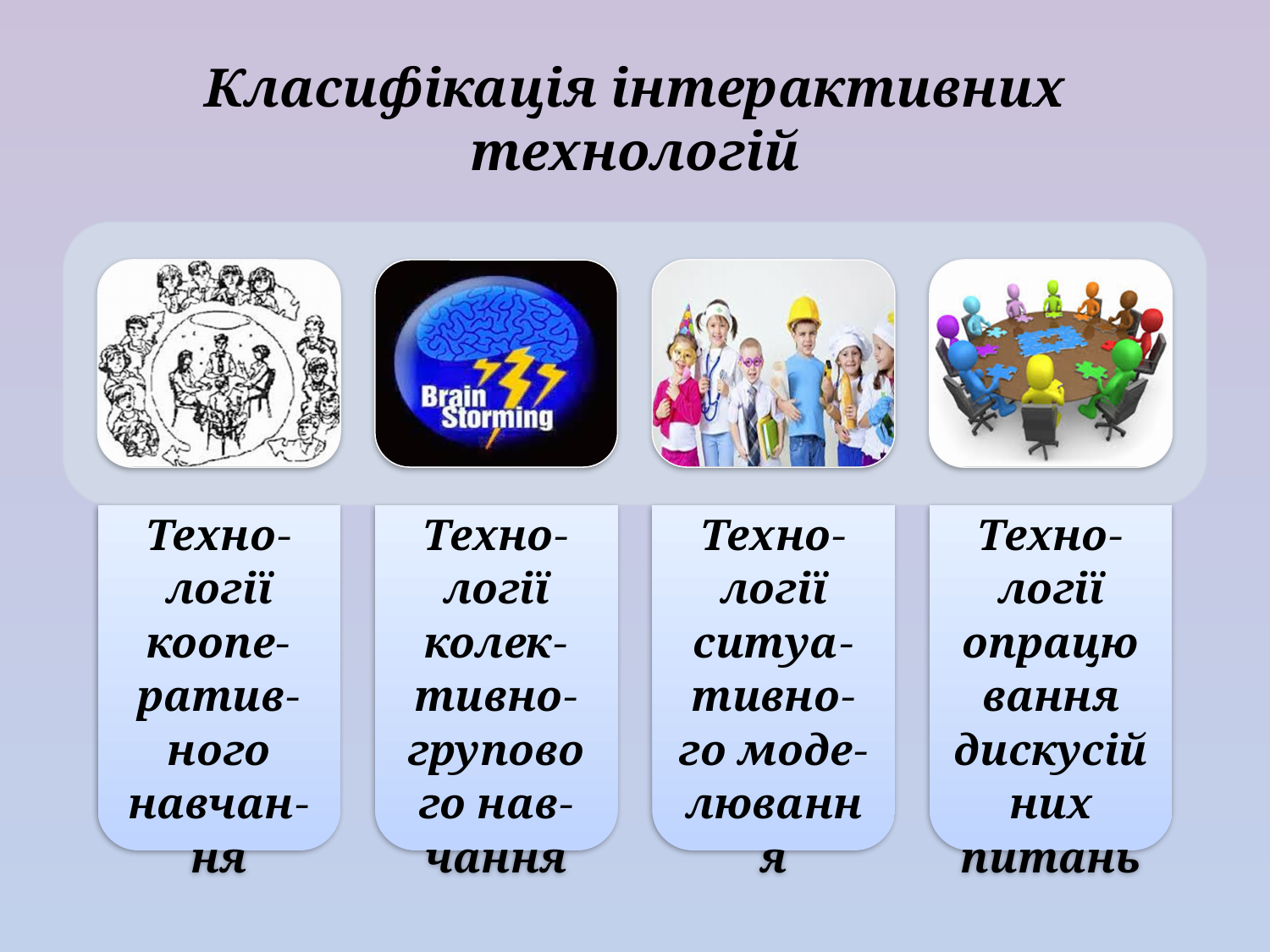

# Класифікація інтерактивних технологій
Техно-логії коопе-ратив-ного навчан-ня
Техно-логії колек-тивно-групового нав-чання
Техно-логії ситуа-тивно-го моде-лювання
Техно-логії опрацювання дискусійних питань